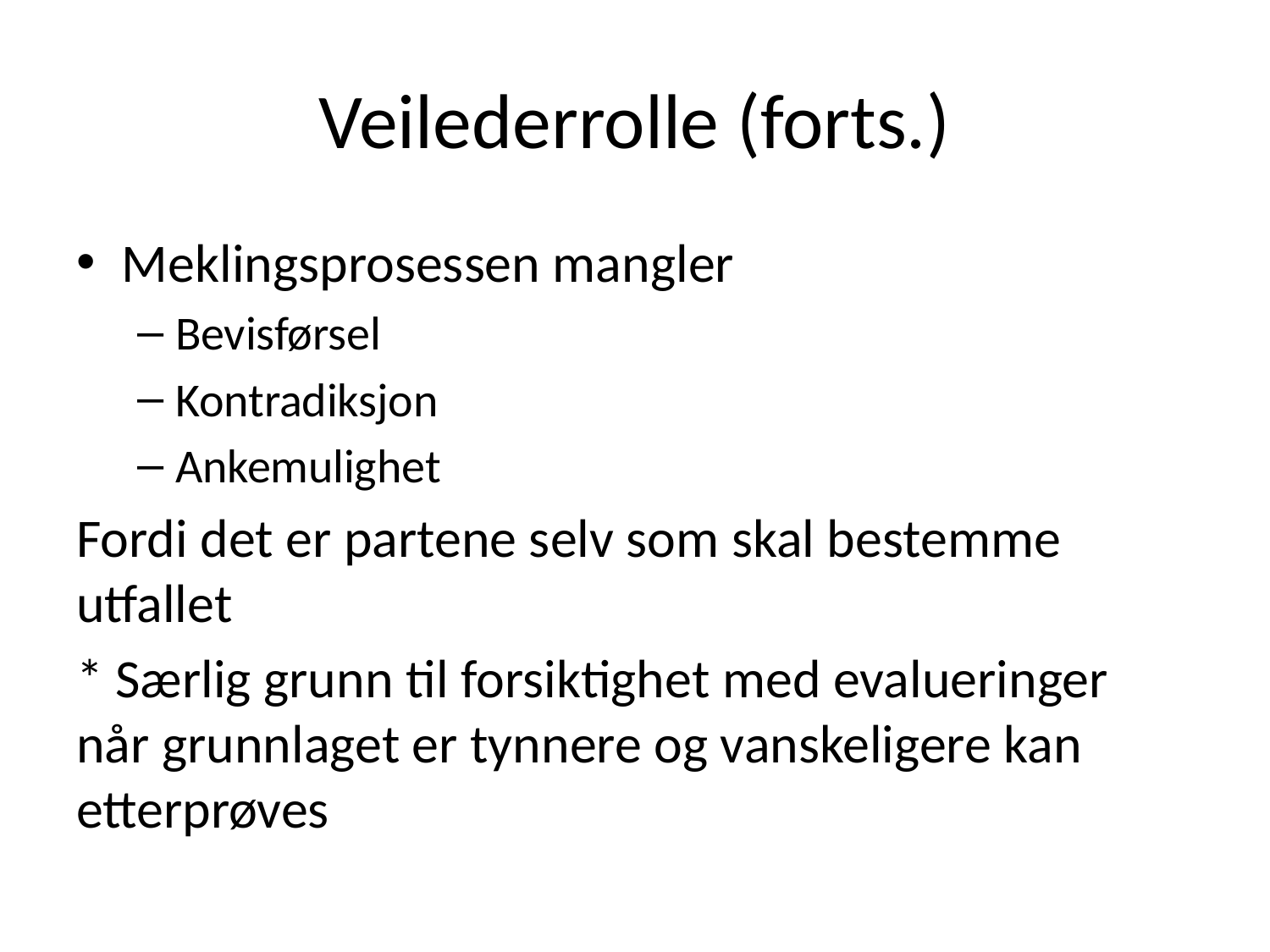

# Veilederrolle (forts.)
Meklingsprosessen mangler
Bevisførsel
Kontradiksjon
Ankemulighet
Fordi det er partene selv som skal bestemme utfallet
* Særlig grunn til forsiktighet med evalueringer når grunnlaget er tynnere og vanskeligere kan etterprøves